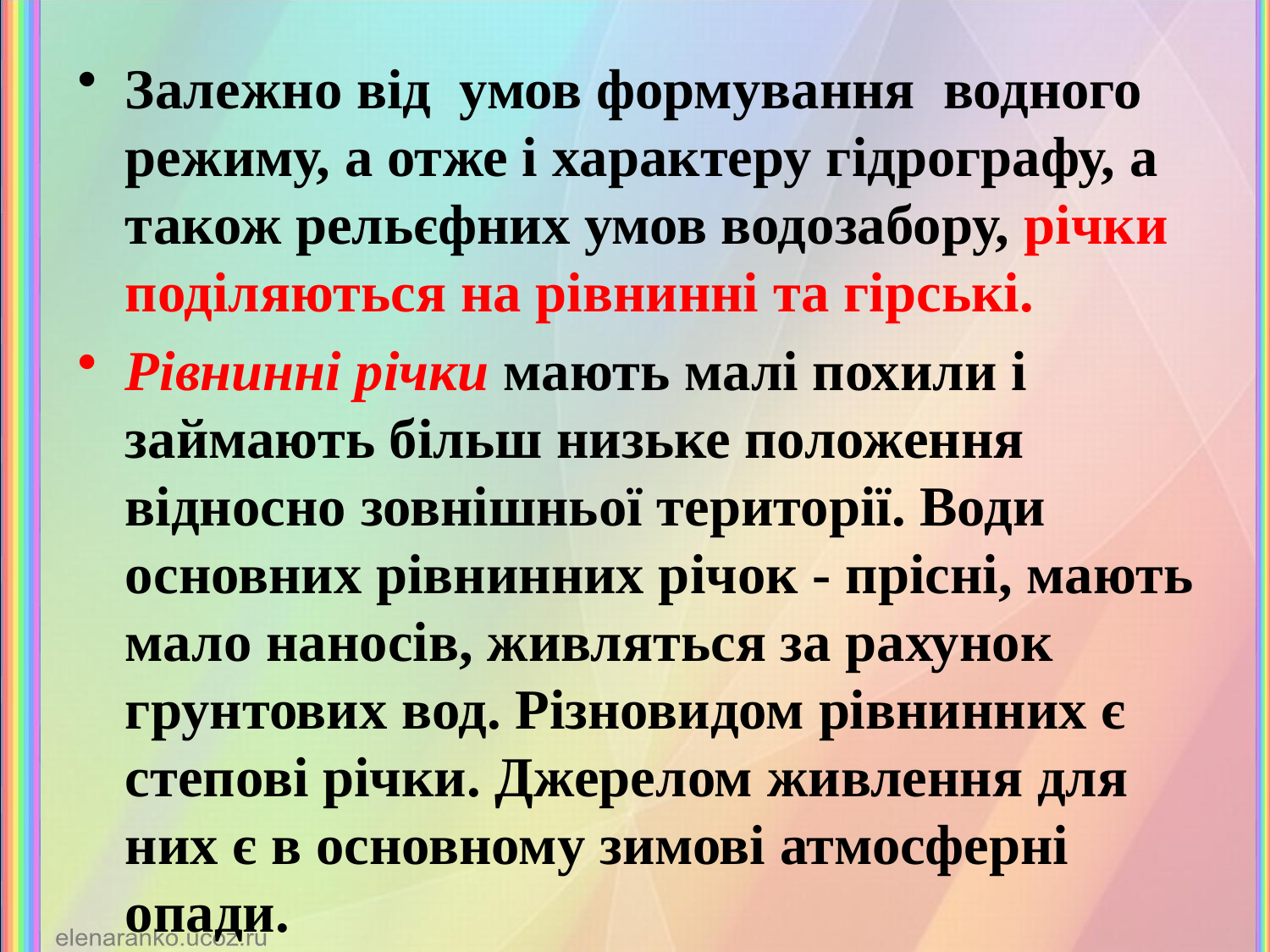

Залежно від  умов формування  водного режиму, а отже і характеру гідрографу, а також рельєфних умов водозабору, річки поділяються на рівнинні та гірські.
Рівнинні річки мають малі похили і займають більш низьке положення відносно зовнішньої території. Води основних рівнинних річок - прісні, мають мало наносів, живляться за рахунок грунтових вод. Різновидом рівнинних є степові річки. Джерелом живлення для них є в основному зимові атмосферні опади.